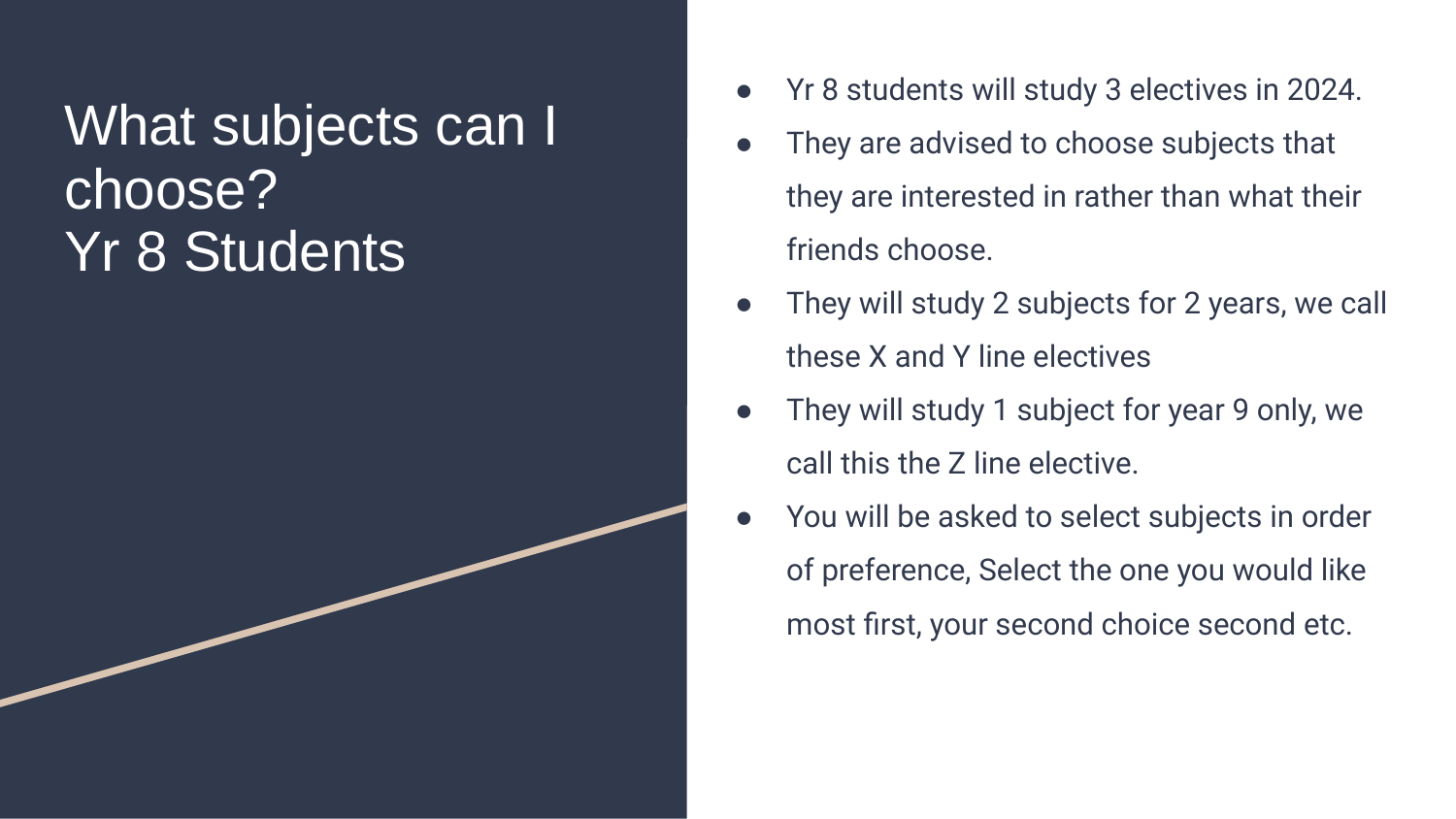

Yr 8 students will study 3 electives in 2024.
They are advised to choose subjects that they are interested in rather than what their friends choose.
They will study 2 subjects for 2 years, we call these X and Y line electives
They will study 1 subject for year 9 only, we call this the Z line elective.
You will be asked to select subjects in order of preference, Select the one you would like most first, your second choice second etc.

# What subjects can I choose?
Yr 8 Students